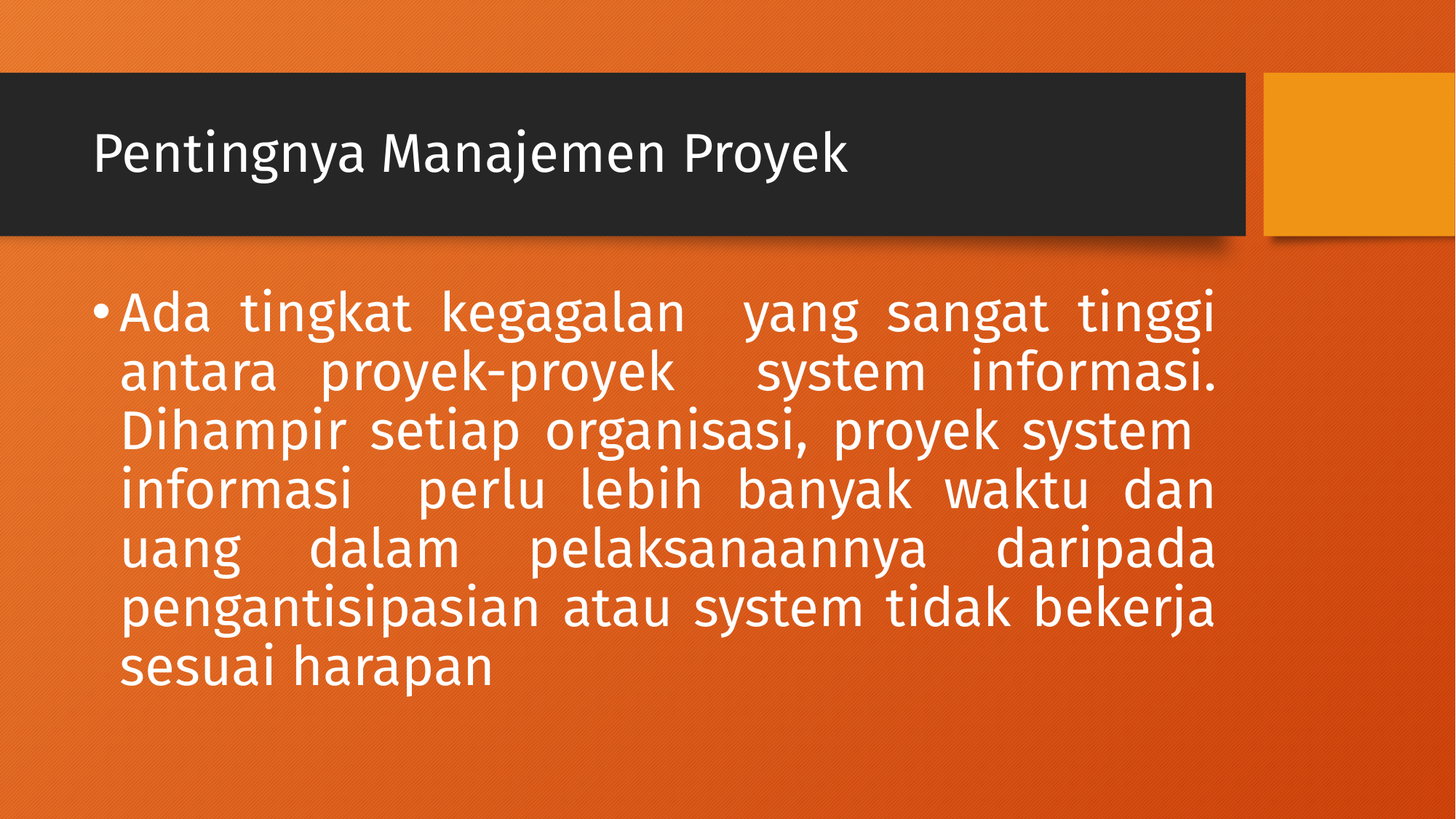

# Pentingnya Manajemen Proyek
Ada tingkat kegagalan  yang sangat tinggi antara proyek-proyek  system informasi. Dihampir setiap organisasi, proyek system  informasi  perlu lebih banyak waktu dan uang dalam pelaksanaannya daripada pengantisipasian atau system tidak bekerja sesuai harapan